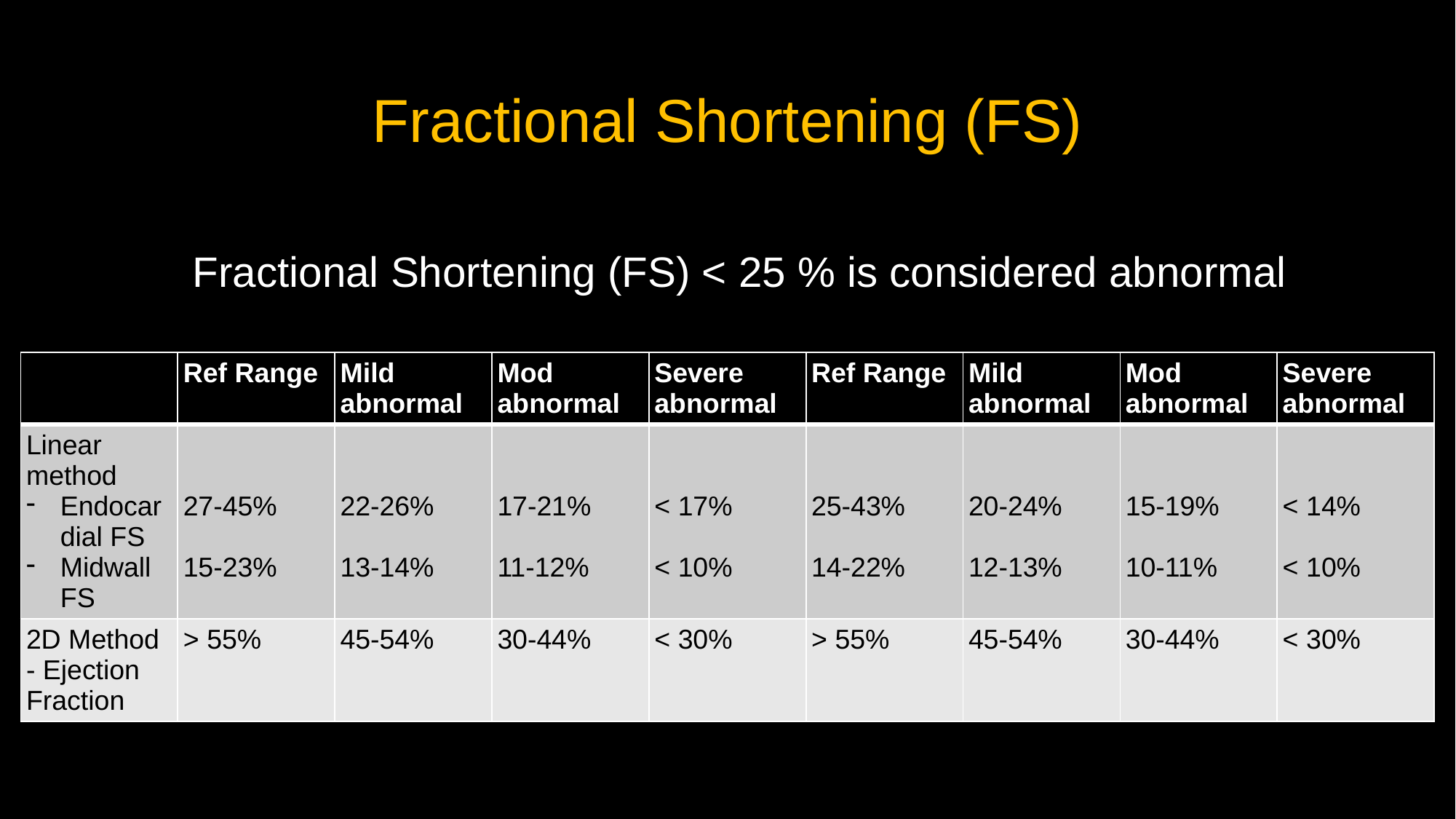

# Fractional Shortening (FS)
Fractional Shortening (FS) < 25 % is considered abnormal
|  | Ref Range | Mild abnormal | Mod abnormal | Severe abnormal | Ref Range | Mild abnormal | Mod abnormal | Severe abnormal |
| --- | --- | --- | --- | --- | --- | --- | --- | --- |
| Linear method Endocardial FS Midwall FS | 27-45% 15-23% | 22-26% 13-14% | 17-21% 11-12% | < 17% < 10% | 25-43% 14-22% | 20-24% 12-13% | 15-19% 10-11% | < 14% < 10% |
| 2D Method - Ejection Fraction | > 55% | 45-54% | 30-44% | < 30% | > 55% | 45-54% | 30-44% | < 30% |